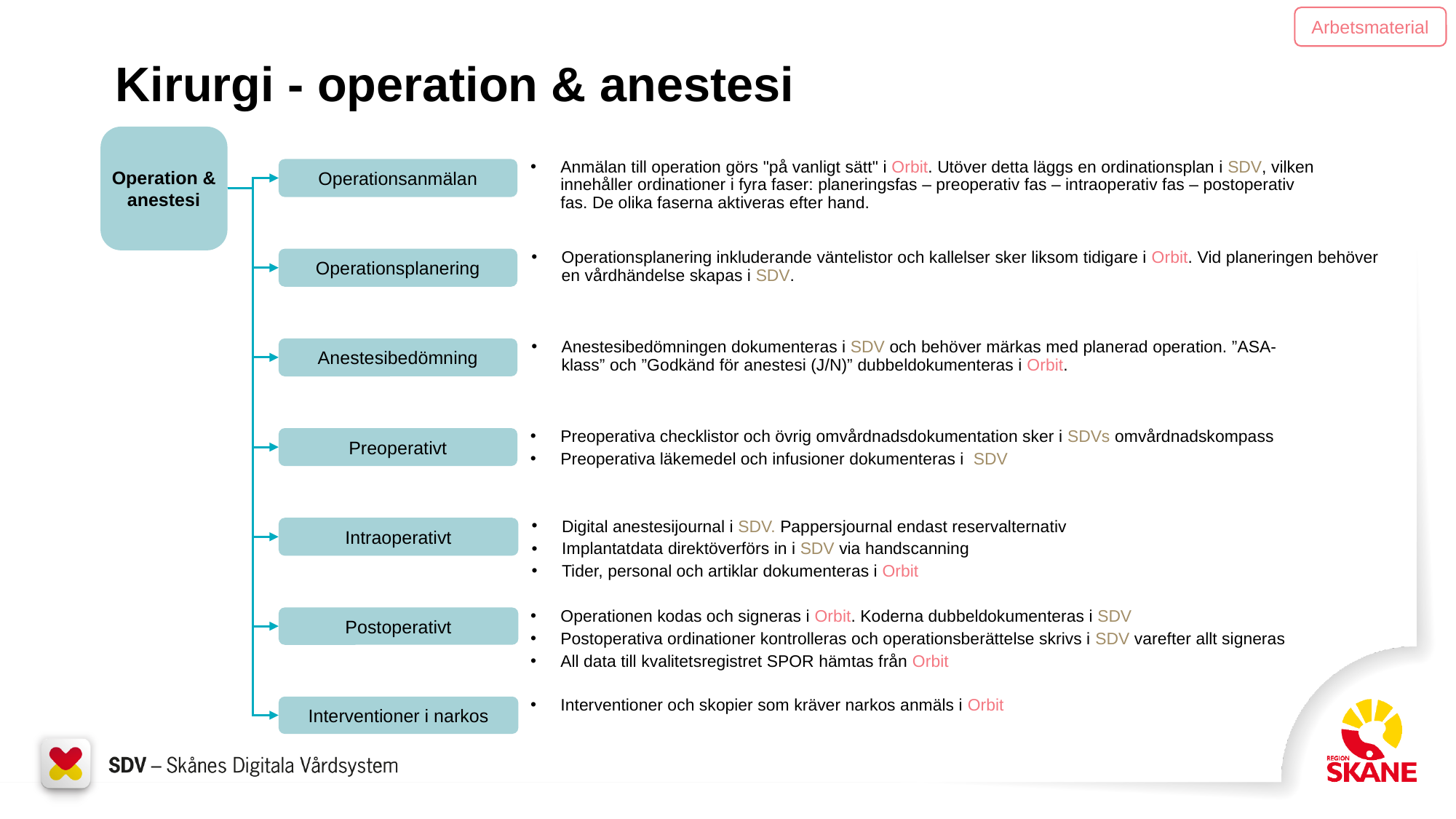

Arbetsmaterial
# Kirurgi - operation & anestesi
Operation & anestesi
Anmälan till operation görs "på vanligt sätt" i Orbit. Utöver detta läggs en ordinationsplan i SDV, vilken innehåller ordinationer i fyra faser: planeringsfas – preoperativ fas – intraoperativ fas – postoperativ fas. De olika faserna aktiveras efter hand.

Operationsanmälan
Operationsplanering
Operationsplanering inkluderande väntelistor och kallelser sker liksom tidigare i Orbit. Vid planeringen behöver en vårdhändelse skapas i SDV.
Anestesibedömning
Anestesibedömningen dokumenteras i SDV och behöver märkas med planerad operation. ”ASA-klass” och ”Godkänd för anestesi (J/N)” dubbeldokumenteras i Orbit.
Preoperativt
Preoperativa checklistor och övrig omvårdnadsdokumentation sker i SDVs omvårdnadskompass
Preoperativa läkemedel och infusioner dokumenteras i  SDV
Intraoperativt
Digital anestesijournal i SDV. Pappersjournal endast reservalternativ
Implantatdata direktöverförs in i SDV via handscanning
Tider, personal och artiklar dokumenteras i Orbit
Postoperativt
Operationen kodas och signeras i Orbit. Koderna dubbeldokumenteras i SDV
Postoperativa ordinationer kontrolleras och operationsberättelse skrivs i SDV varefter allt signeras
All data till kvalitetsregistret SPOR hämtas från Orbit

Interventioner i narkos
Interventioner och skopier som kräver narkos anmäls i Orbit